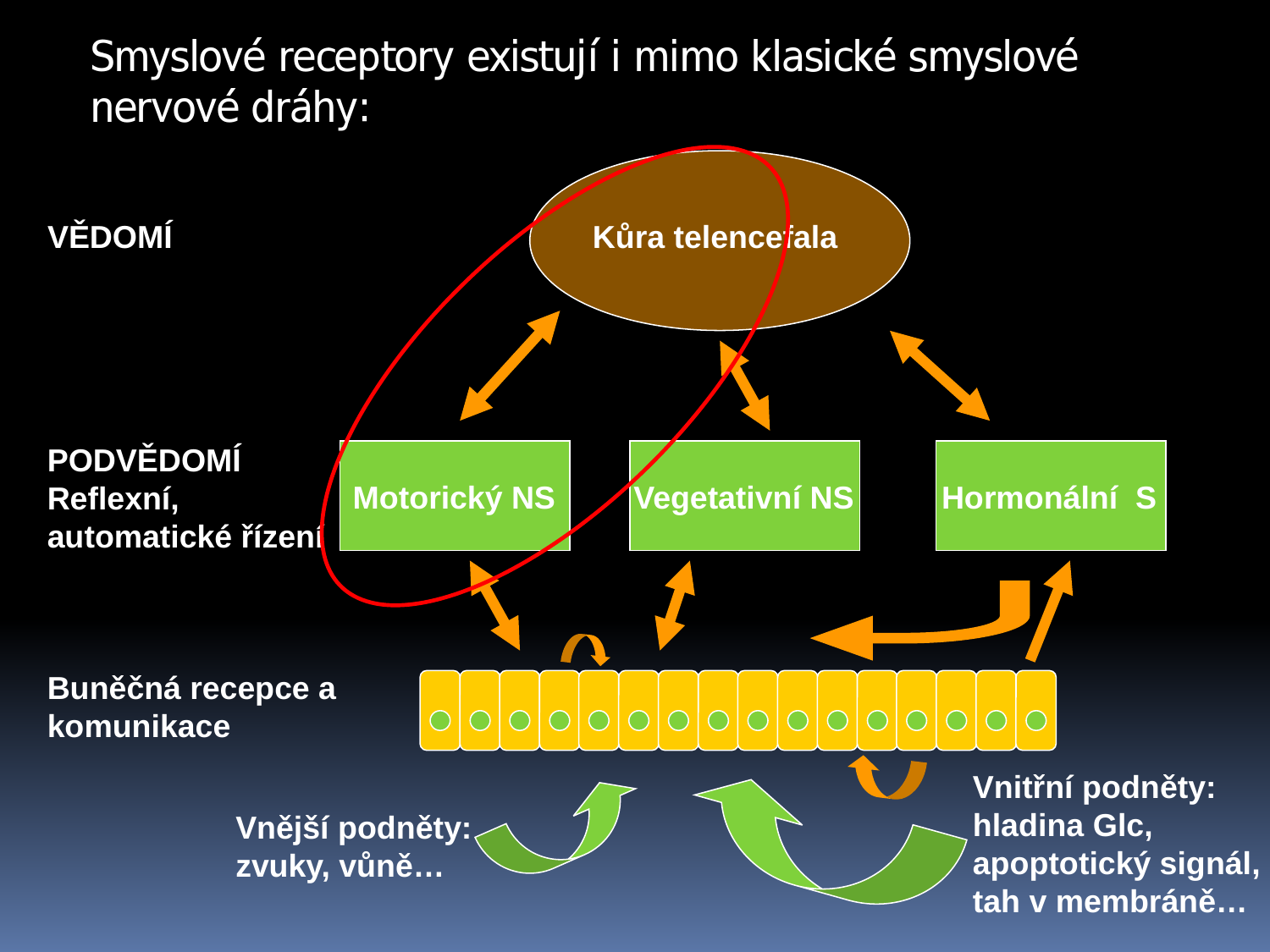

Smyslové receptory existují i mimo klasické smyslové nervové dráhy:

VĚDOMÍ
Kůra telencefala

PODVĚDOMÍ
Reflexní, automatické řízení

Motorický NS
Vegetativní NS
Hormonální  S

Buněčná recepce a komunikace

Vnitřní podněty:
hladina Glc, apoptotický signál, tah v membráně…
Vnější podněty:
zvuky, vůně…